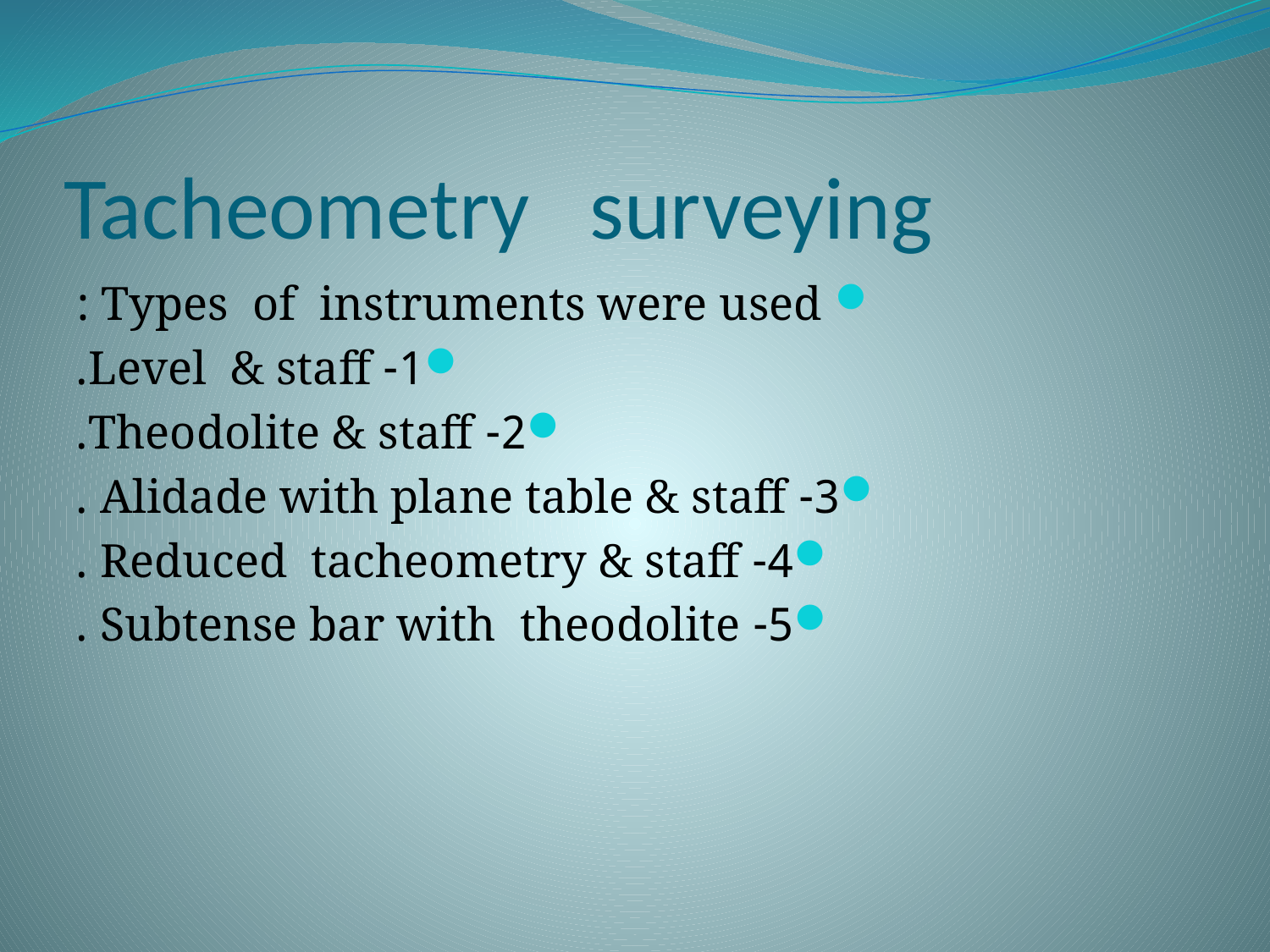

# Tacheometry   surveying
 Types  of  instruments were used :
1- Level  & staff.
2- Theodolite & staff.
3- Alidade with plane table & staff .
4- Reduced  tacheometry & staff .
5- Subtense bar with  theodolite .